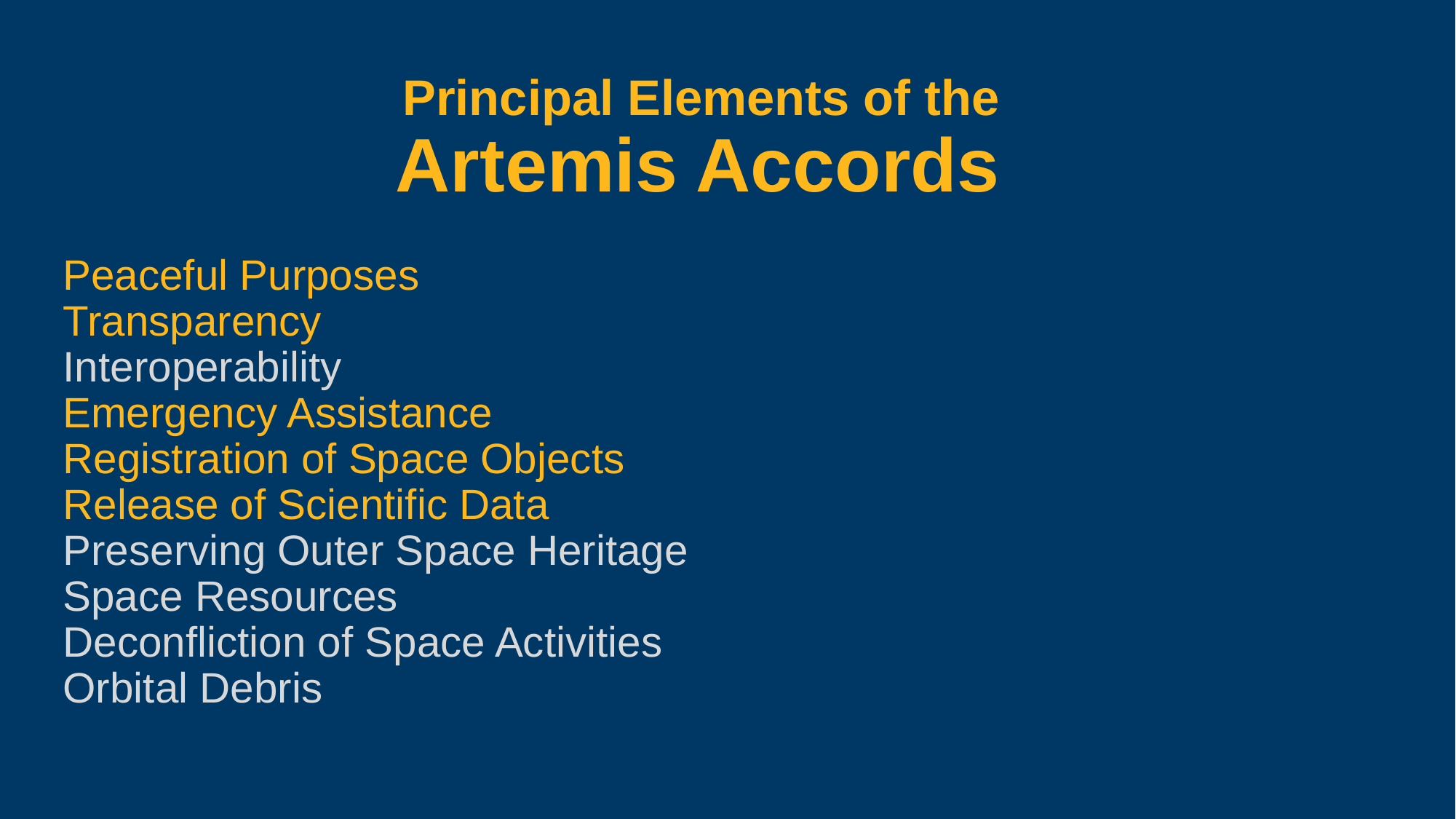

Principal Elements of the
Artemis Accords

Peaceful Purposes
Transparency
Interoperability
Emergency Assistance
Registration of Space Objects
Release of Scientific Data
Preserving Outer Space Heritage
Space Resources
Deconfliction of Space Activities
Orbital Debris